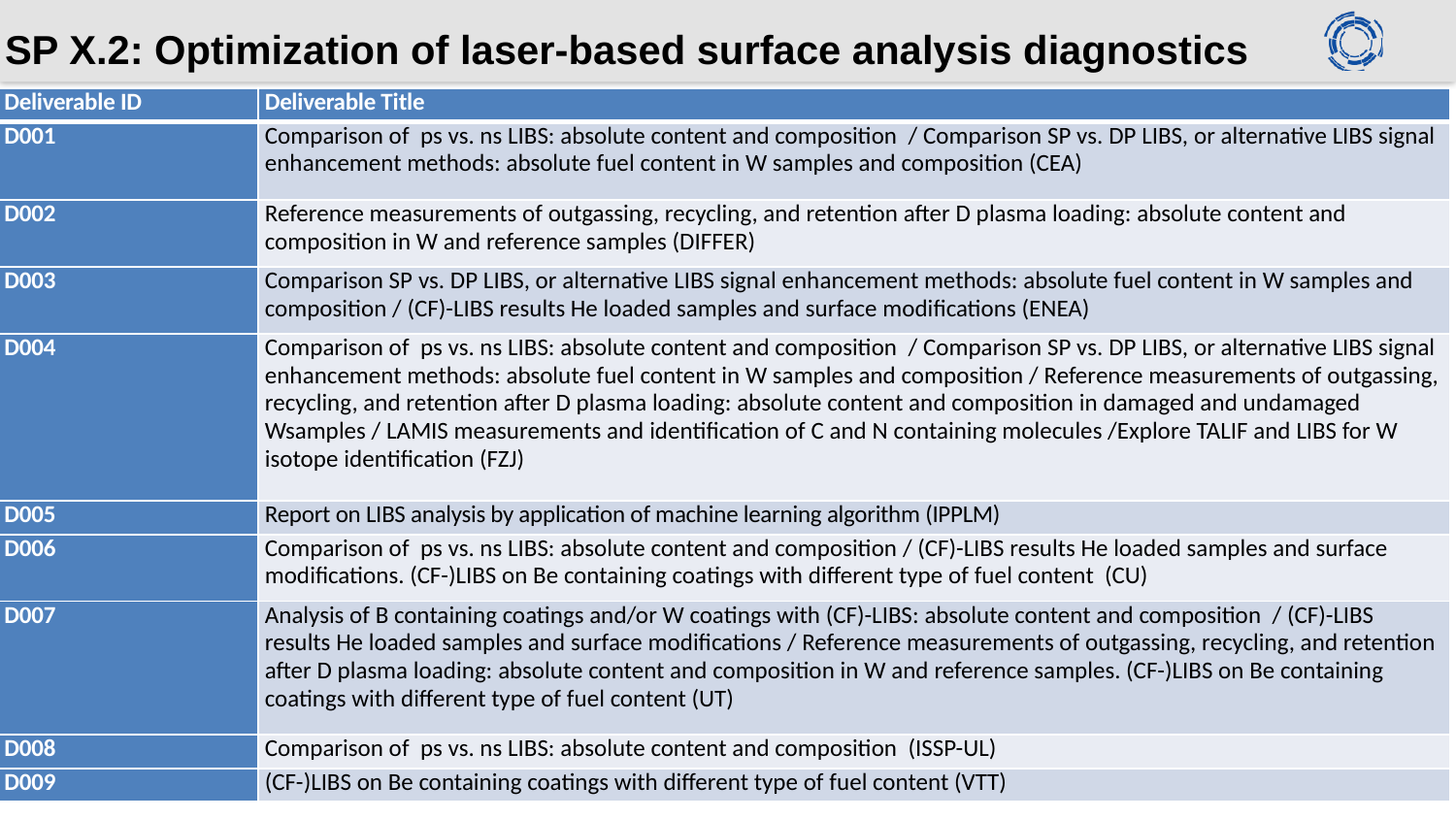

# SP X.2: Optimization of laser-based surface analysis diagnostics
| Deliverable ID | Deliverable Title |
| --- | --- |
| D001 | Comparison of ps vs. ns LIBS: absolute content and composition / Comparison SP vs. DP LIBS, or alternative LIBS signal enhancement methods: absolute fuel content in W samples and composition (CEA) |
| D002 | Reference measurements of outgassing, recycling, and retention after D plasma loading: absolute content and composition in W and reference samples (DIFFER) |
| D003 | Comparison SP vs. DP LIBS, or alternative LIBS signal enhancement methods: absolute fuel content in W samples and composition / (CF)-LIBS results He loaded samples and surface modifications (ENEA) |
| D004 | Comparison of ps vs. ns LIBS: absolute content and composition / Comparison SP vs. DP LIBS, or alternative LIBS signal enhancement methods: absolute fuel content in W samples and composition / Reference measurements of outgassing, recycling, and retention after D plasma loading: absolute content and composition in damaged and undamaged Wsamples / LAMIS measurements and identification of C and N containing molecules /Explore TALIF and LIBS for W isotope identification (FZJ) |
| D005 | Report on LIBS analysis by application of machine learning algorithm (IPPLM) |
| D006 | Comparison of ps vs. ns LIBS: absolute content and composition / (CF)-LIBS results He loaded samples and surface modifications. (CF-)LIBS on Be containing coatings with different type of fuel content (CU) |
| D007 | Analysis of B containing coatings and/or W coatings with (CF)-LIBS: absolute content and composition / (CF)-LIBS results He loaded samples and surface modifications / Reference measurements of outgassing, recycling, and retention after D plasma loading: absolute content and composition in W and reference samples. (CF-)LIBS on Be containing coatings with different type of fuel content (UT) |
| D008 | Comparison of ps vs. ns LIBS: absolute content and composition (ISSP-UL) |
| D009 | (CF-)LIBS on Be containing coatings with different type of fuel content (VTT) |
Main tasks for this year 2023: